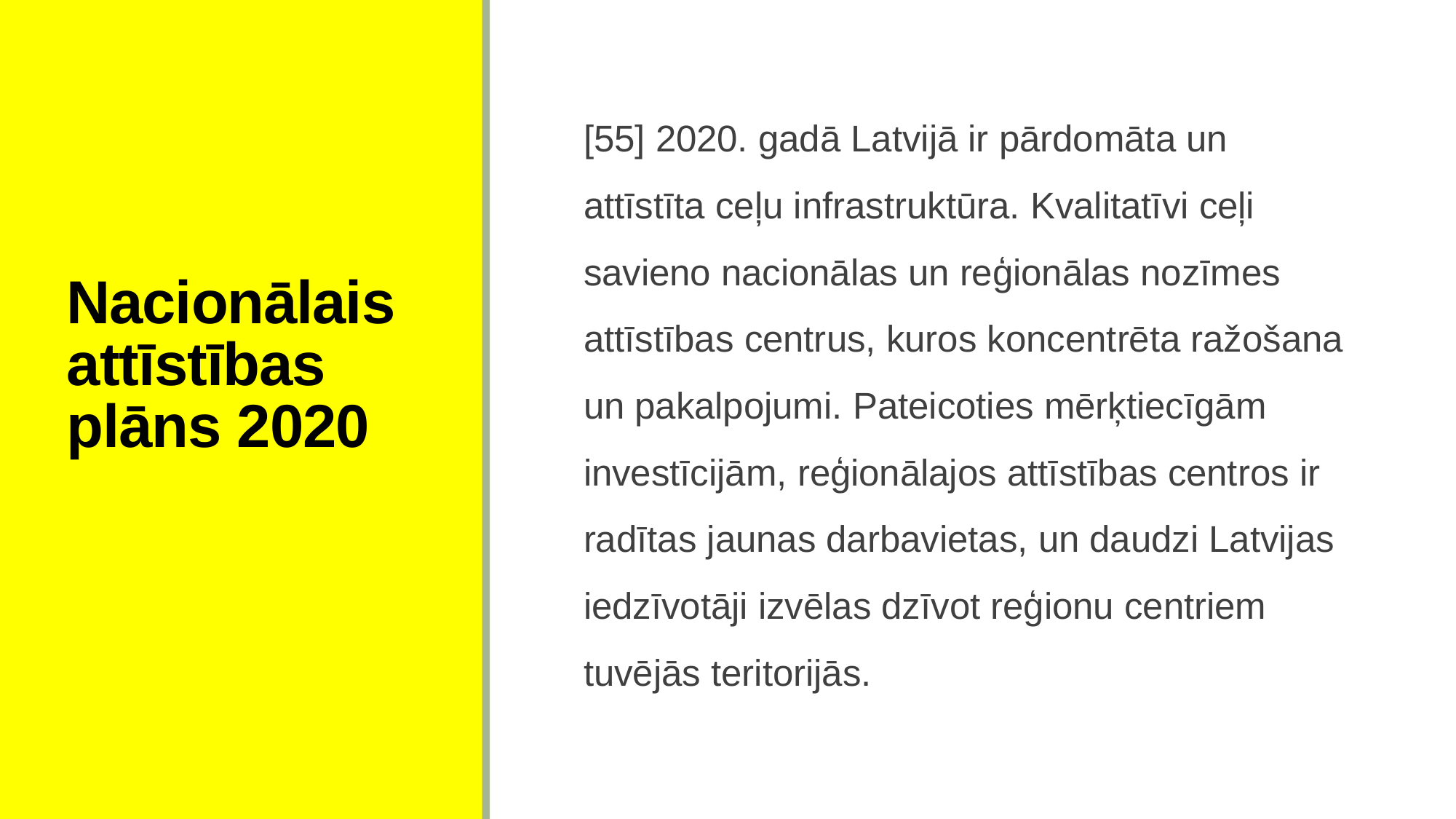

[55] 2020. gadā Latvijā ir pārdomāta un attīstīta ceļu infrastruktūra. Kvalitatīvi ceļi savieno nacionālas un reģionālas nozīmes attīstības centrus, kuros koncentrēta ražošana un pakalpojumi. Pateicoties mērķtiecīgām investīcijām, reģionālajos attīstības centros ir radītas jaunas darbavietas, un daudzi Latvijas iedzīvotāji izvēlas dzīvot reģionu centriem tuvējās teritorijās.
# Nacionālais attīstības plāns 2020